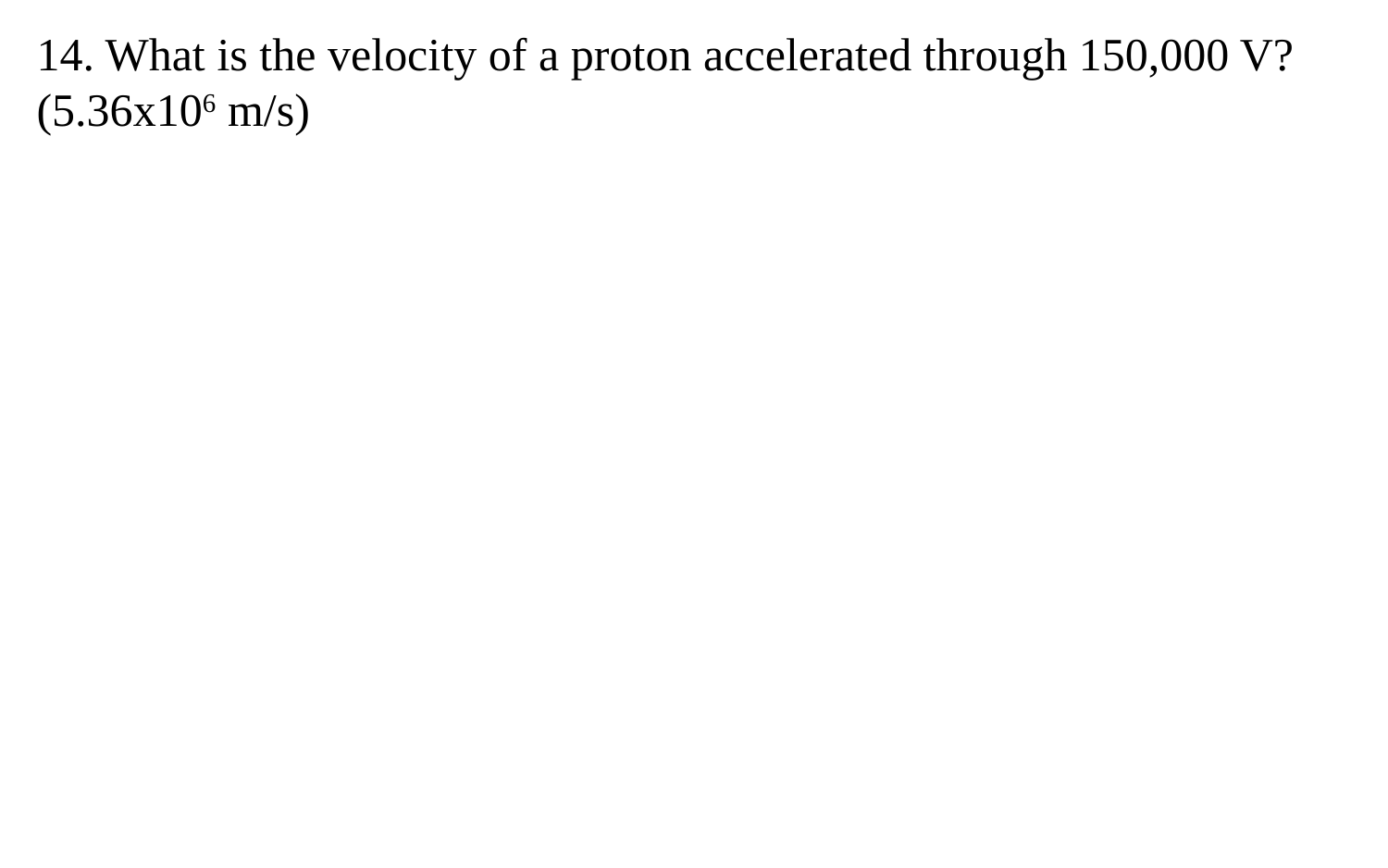

14. What is the velocity of a proton accelerated through 150,000 V?  (5.36x106 m/s)